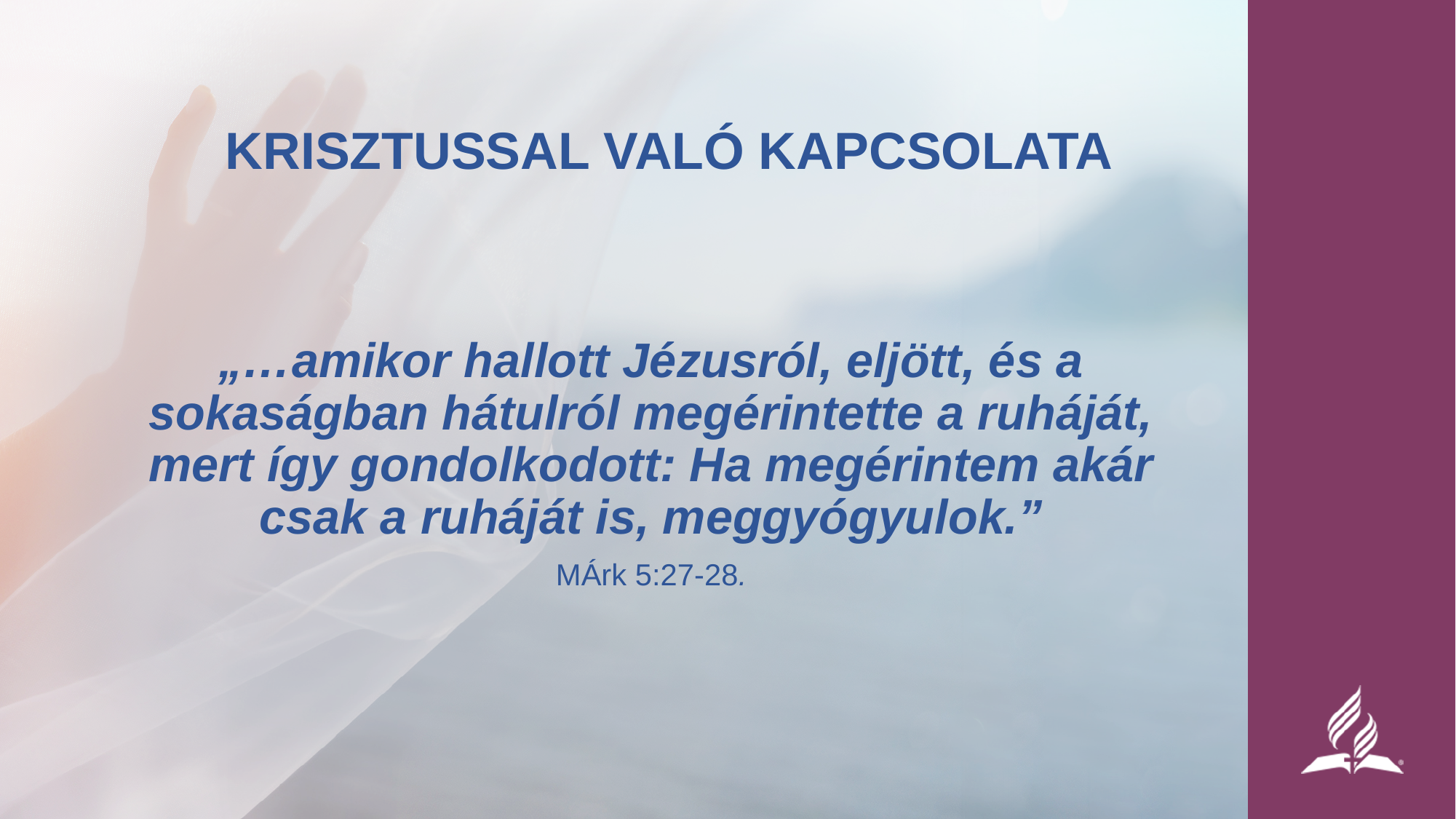

# KRISZTUSSAL VALÓ KAPCSOLATA
„…amikor hallott Jézusról, eljött, és a sokaságban hátulról megérintette a ruháját, mert így gondolkodott: Ha megérintem akár csak a ruháját is, meggyógyulok.”
MÁrk 5:27-28.